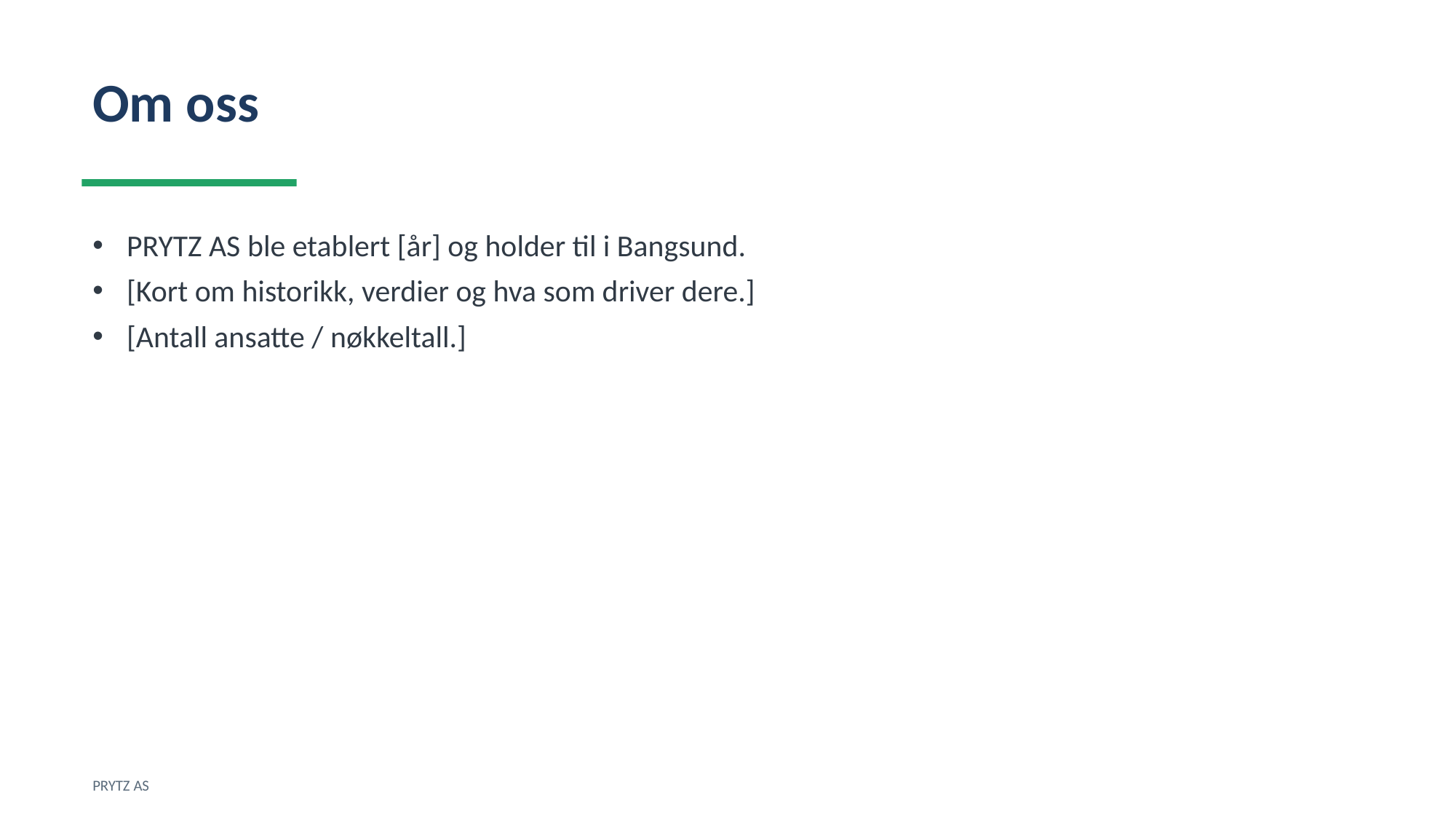

Om oss

PRYTZ AS ble etablert [år] og holder til i Bangsund.
[Kort om historikk, verdier og hva som driver dere.]
[Antall ansatte / nøkkeltall.]
PRYTZ AS